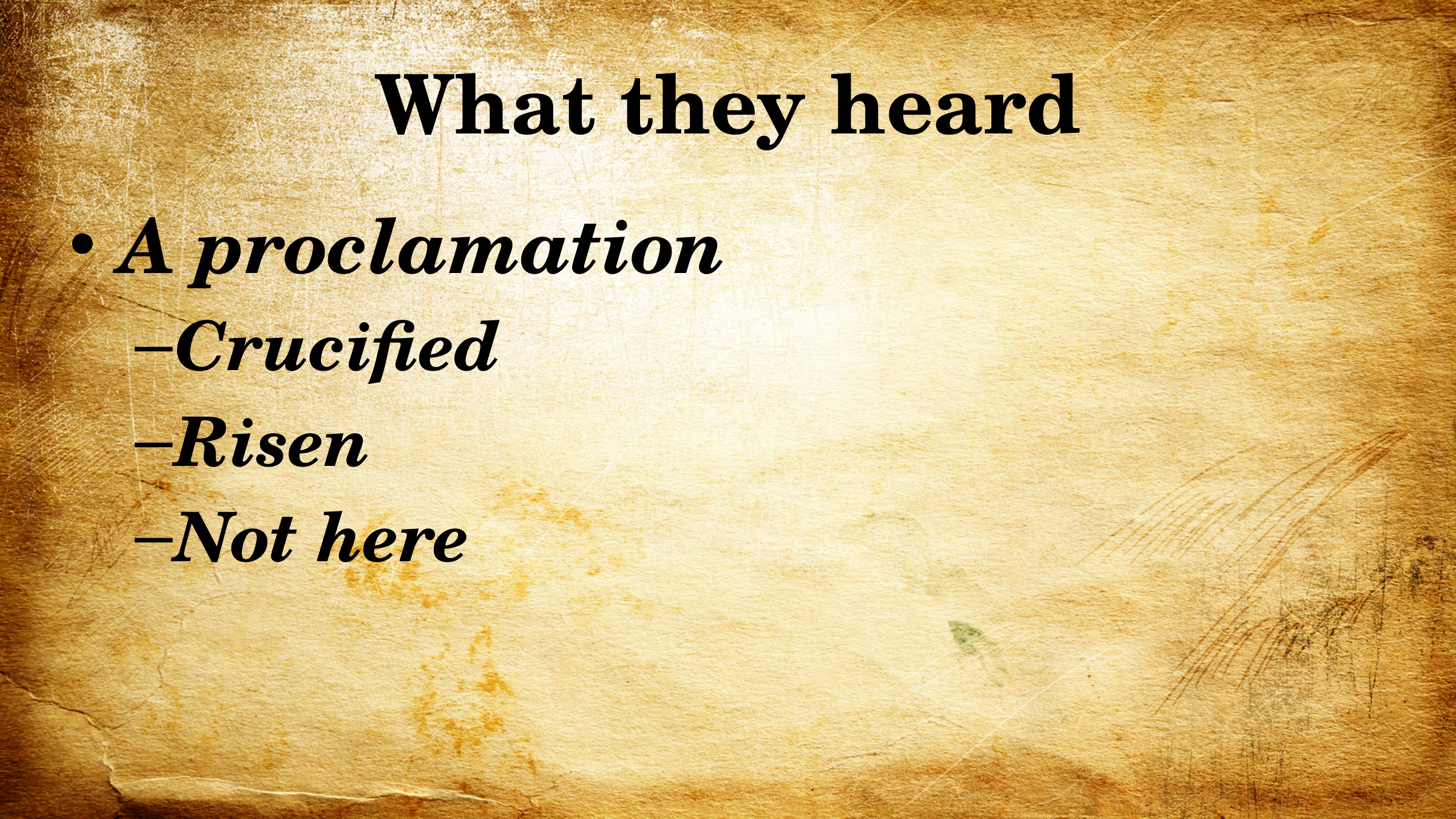

# What they heard
A proclamation
Crucified
Risen
Not here